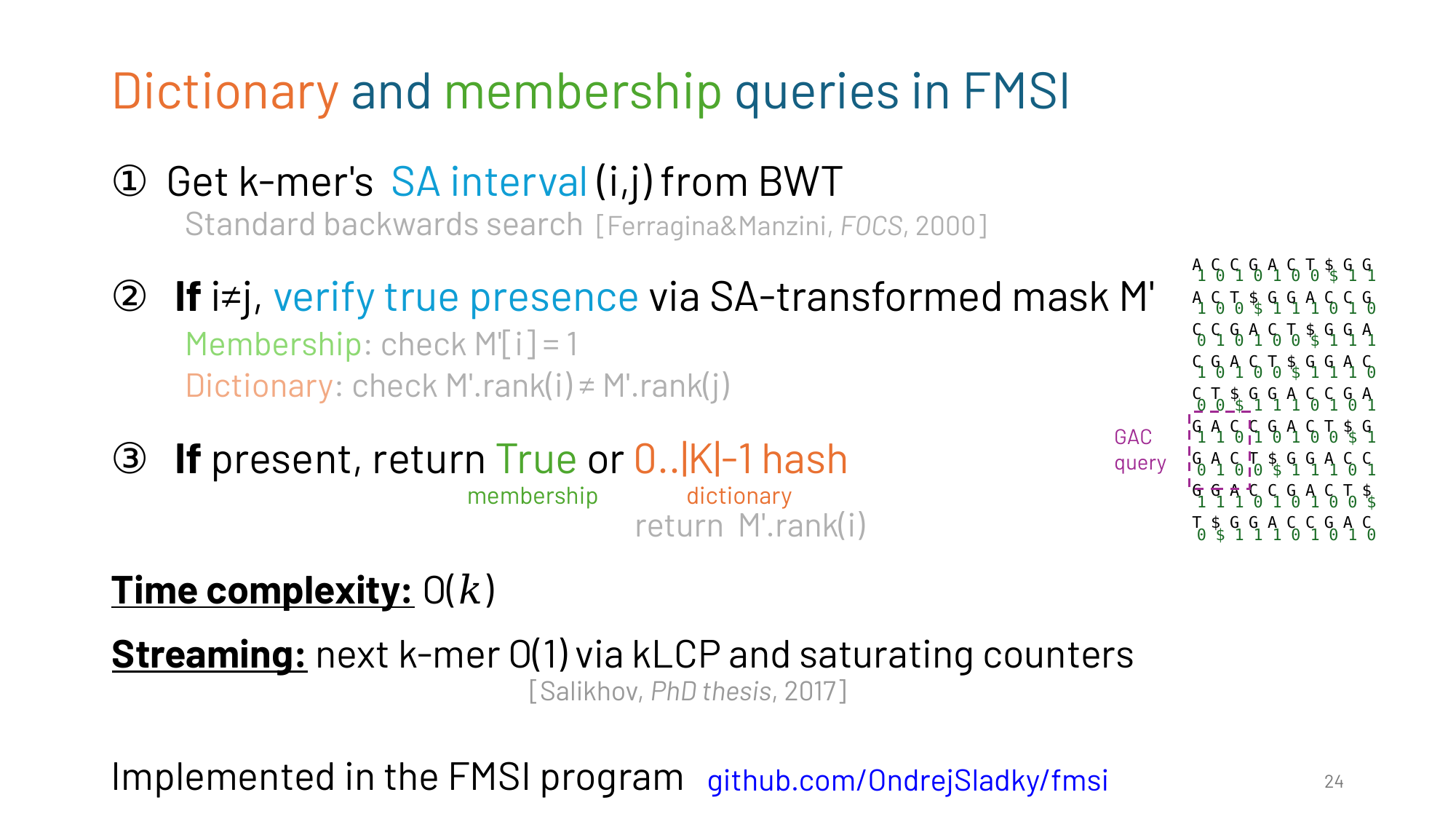

# Dictionary and membership queries in FMSI
①  Get k-mer's  SA interval (i,j) from BWT
Standard backwards search
[Ferragina&Manzini, FOCS, 2000]
A C C G A C T $ G G
A C T $ G G A C C G
C C G A C T $ G G A
C G A C T $ G G A C
C T $ G G A C C G A
G A C C G A C T $ G
G A C T $ G G A C C
G G A C C G A C T $
T $ G G A C C G A C

1 0 1 0 1 0 0 $ 1 1
1 0 0 $ 1 1 1 0 1 0
0 1 0 1 0 0 $ 1 1 1
1 0 1 0 0 $ 1 1 1 0
0 0 $ 1 1 1 0 1 0 1
1 1 0 1 0 1 0 0 $ 1
0 1 0 0 $ 1 1 1 0 1
1 1 1 0 1 0 1 0 0 $
0 $ 1 1 1 0 1 0 1 0

②   If i≠j, verify true presence via SA-transformed mask M'
Membership: check M'[i] = 1
Dictionary: check M'.rank(i) ≠ M'.rank(j)

GAC
query
③   If present, return True or 0..|K|-1 hash
membership
dictionary
return  M'.rank(i)
Time complexity: O(𝑘)
Streaming: next k-mer O(1) via kLCP and saturating counters
[Salikhov, PhD thesis, 2017]
Implemented in the FMSI program
github.com/OndrejSladky/fmsi
24